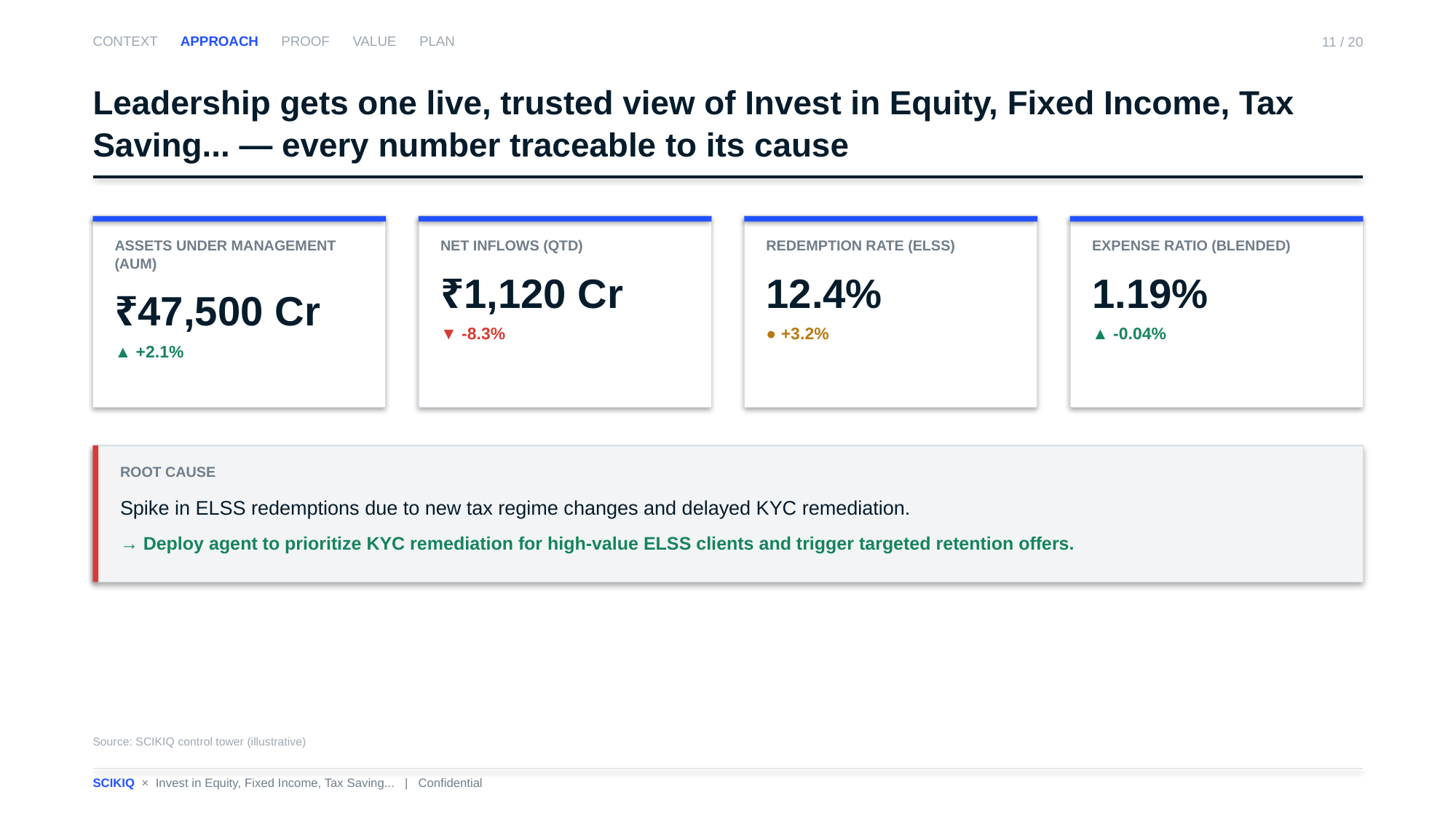

CONTEXT      APPROACH      PROOF      VALUE      PLAN
11 / 20
Leadership gets one live, trusted view of Invest in Equity, Fixed Income, Tax Saving... — every number traceable to its cause

ASSETS UNDER MANAGEMENT (AUM)
₹47,500 Cr
▲ +2.1%
NET INFLOWS (QTD)
₹1,120 Cr
▼ -8.3%
REDEMPTION RATE (ELSS)
12.4%
● +3.2%
EXPENSE RATIO (BLENDED)
1.19%
▲ -0.04%

ROOT CAUSE
Spike in ELSS redemptions due to new tax regime changes and delayed KYC remediation.
→ Deploy agent to prioritize KYC remediation for high-value ELSS clients and trigger targeted retention offers.
Source: SCIKIQ control tower (illustrative)
SCIKIQ  ×  Invest in Equity, Fixed Income, Tax Saving...   |   Confidential